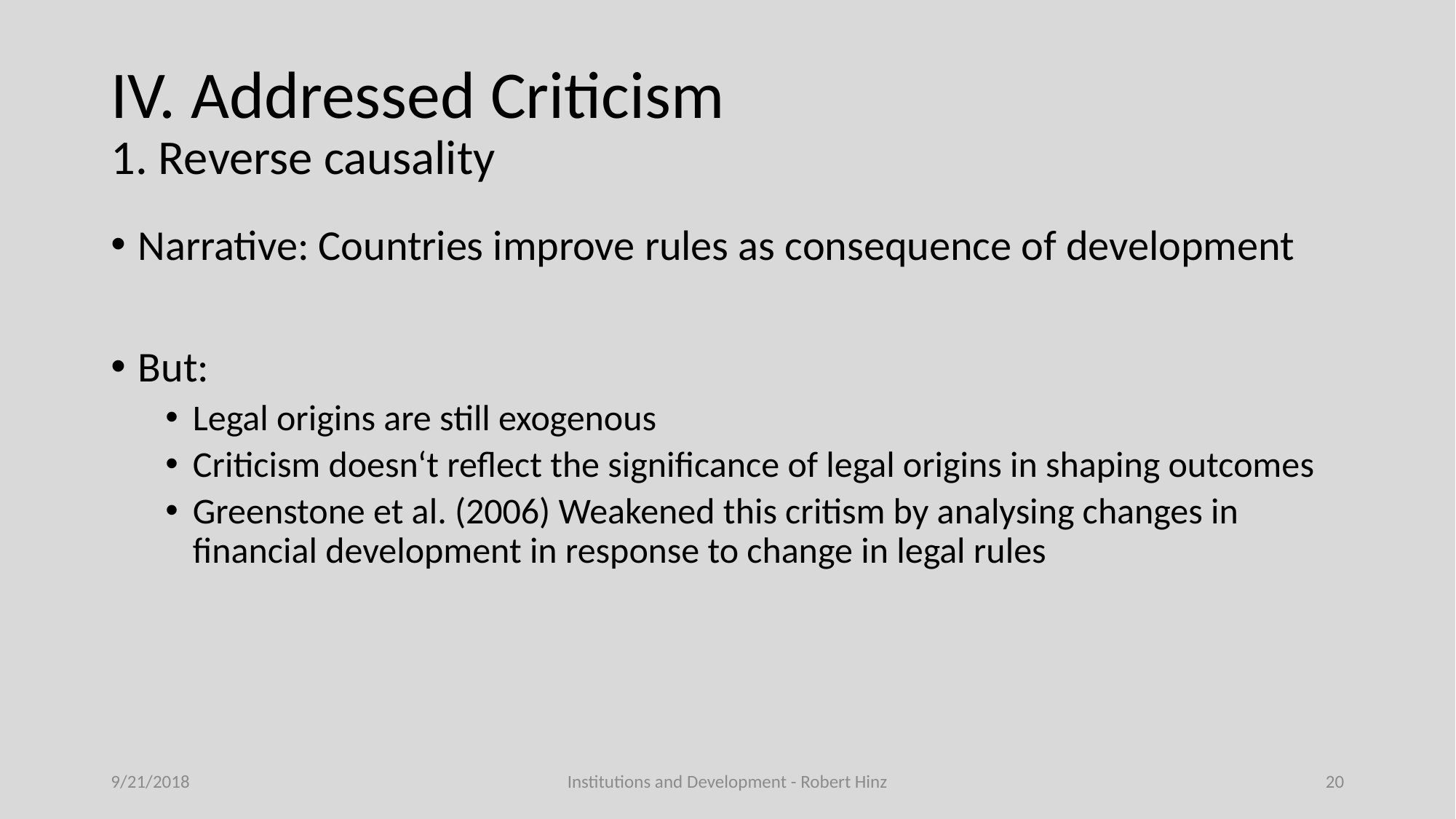

# IV. Addressed Criticism 1. Reverse causality
Narrative: Countries improve rules as consequence of development

But:
Legal origins are still exogenous
Criticism doesn‘t reflect the significance of legal origins in shaping outcomes
Greenstone et al. (2006) Weakened this critism by analysing changes in financial development in response to change in legal rules
9/21/2018
Institutions and Development - Robert Hinz
20